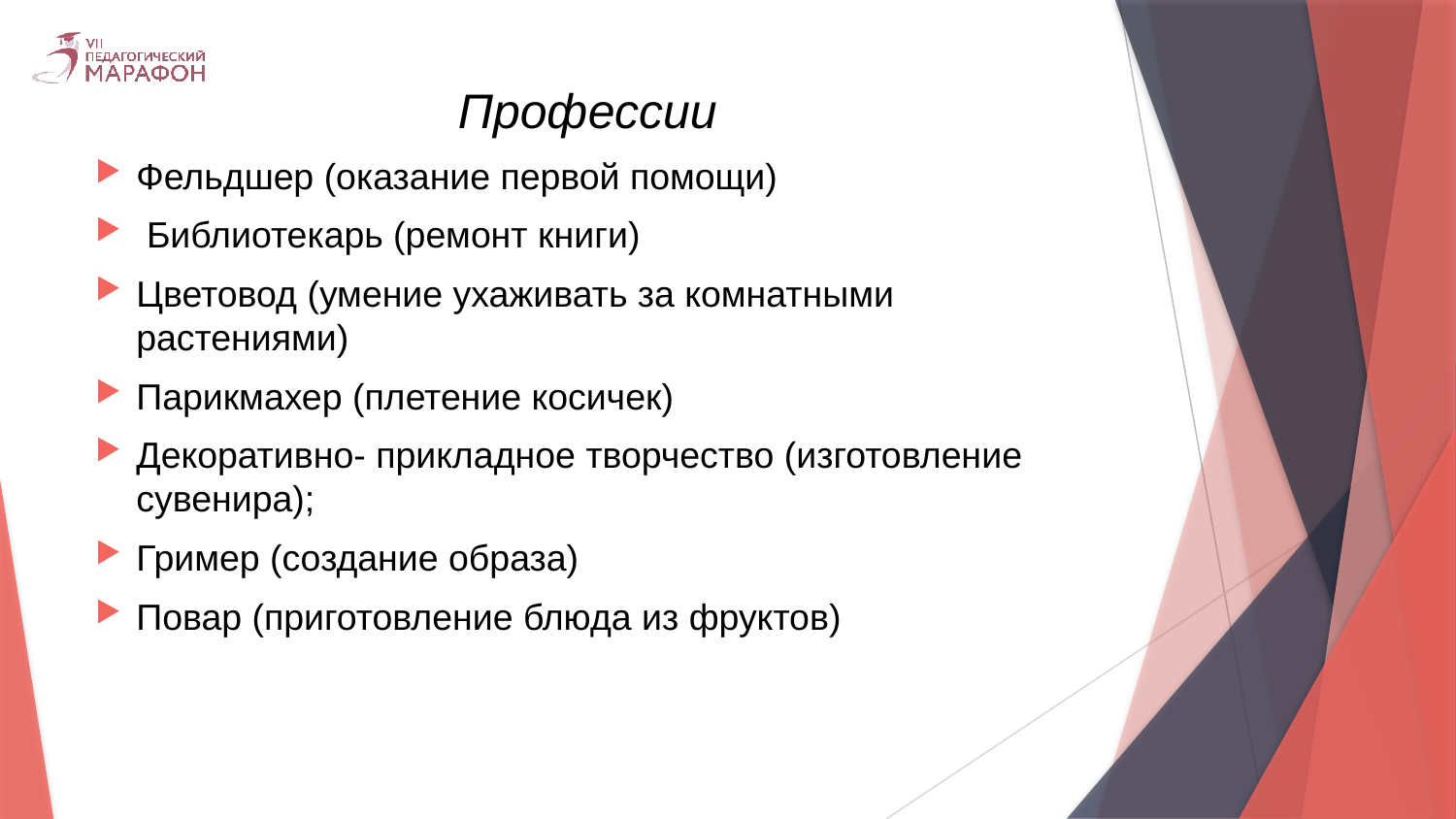

# Профессии
Фельдшер (оказание первой помощи)
 Библиотекарь (ремонт книги)
Цветовод (умение ухаживать за комнатными растениями)
Парикмахер (плетение косичек)
Декоративно- прикладное творчество (изготовление сувенира);
Гример (создание образа)
Повар (приготовление блюда из фруктов)